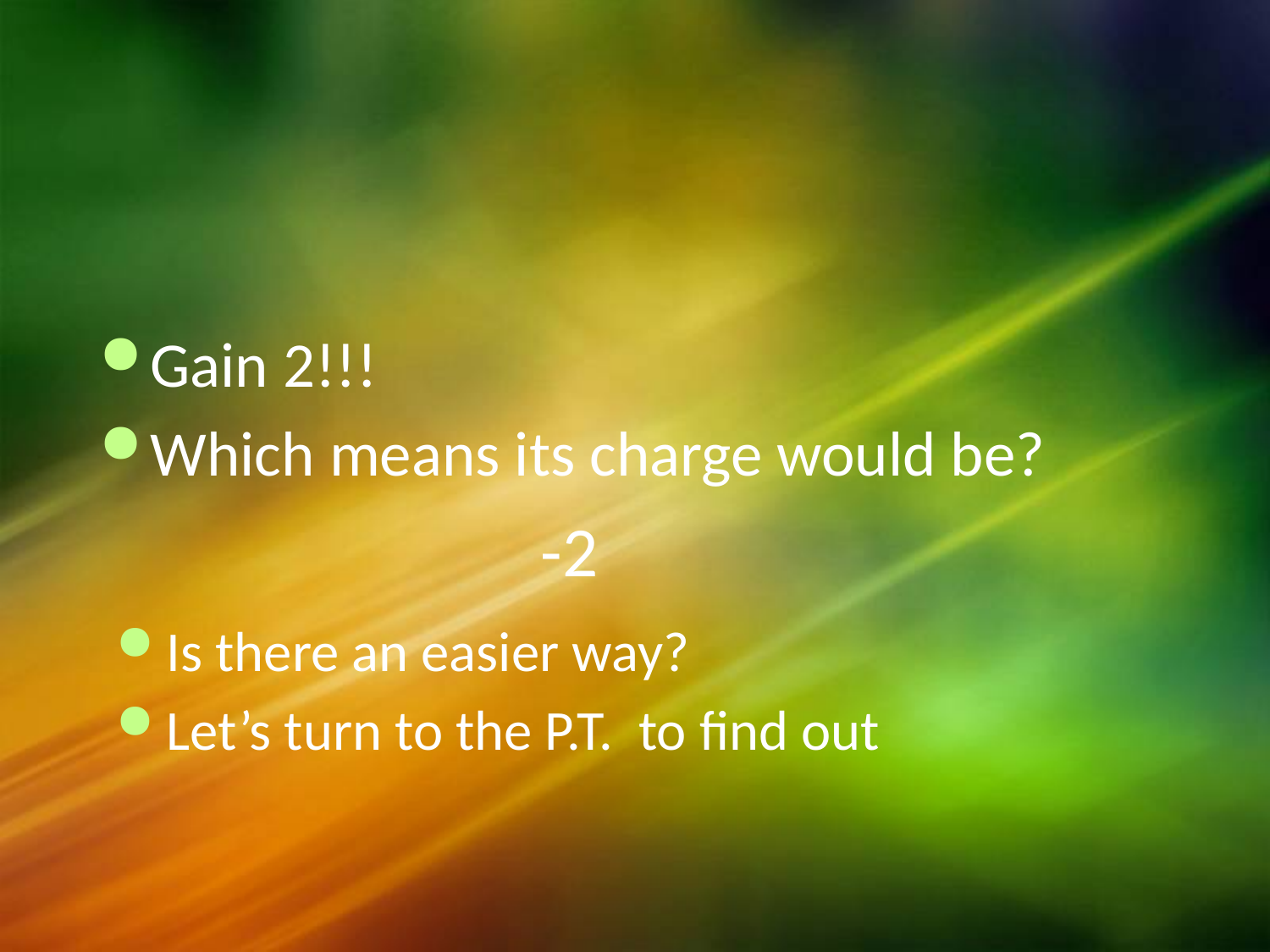

#
Gain 2!!!
Which means its charge would be?
-2

Is there an easier way?
Let’s turn to the P.T.  to find out